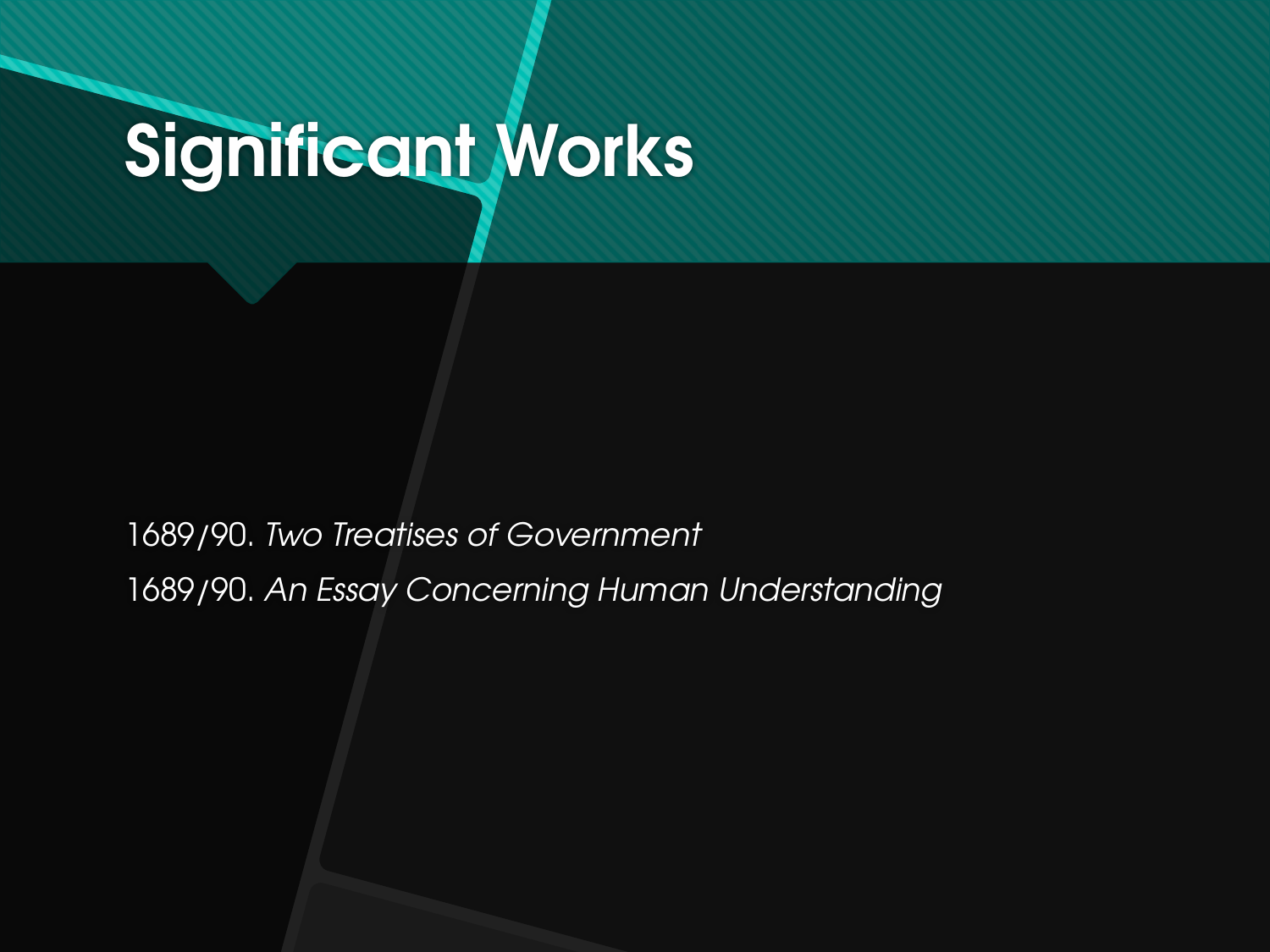

# Significant Works
1689/90. Two Treatises of Government
1689/90. An Essay Concerning Human Understanding